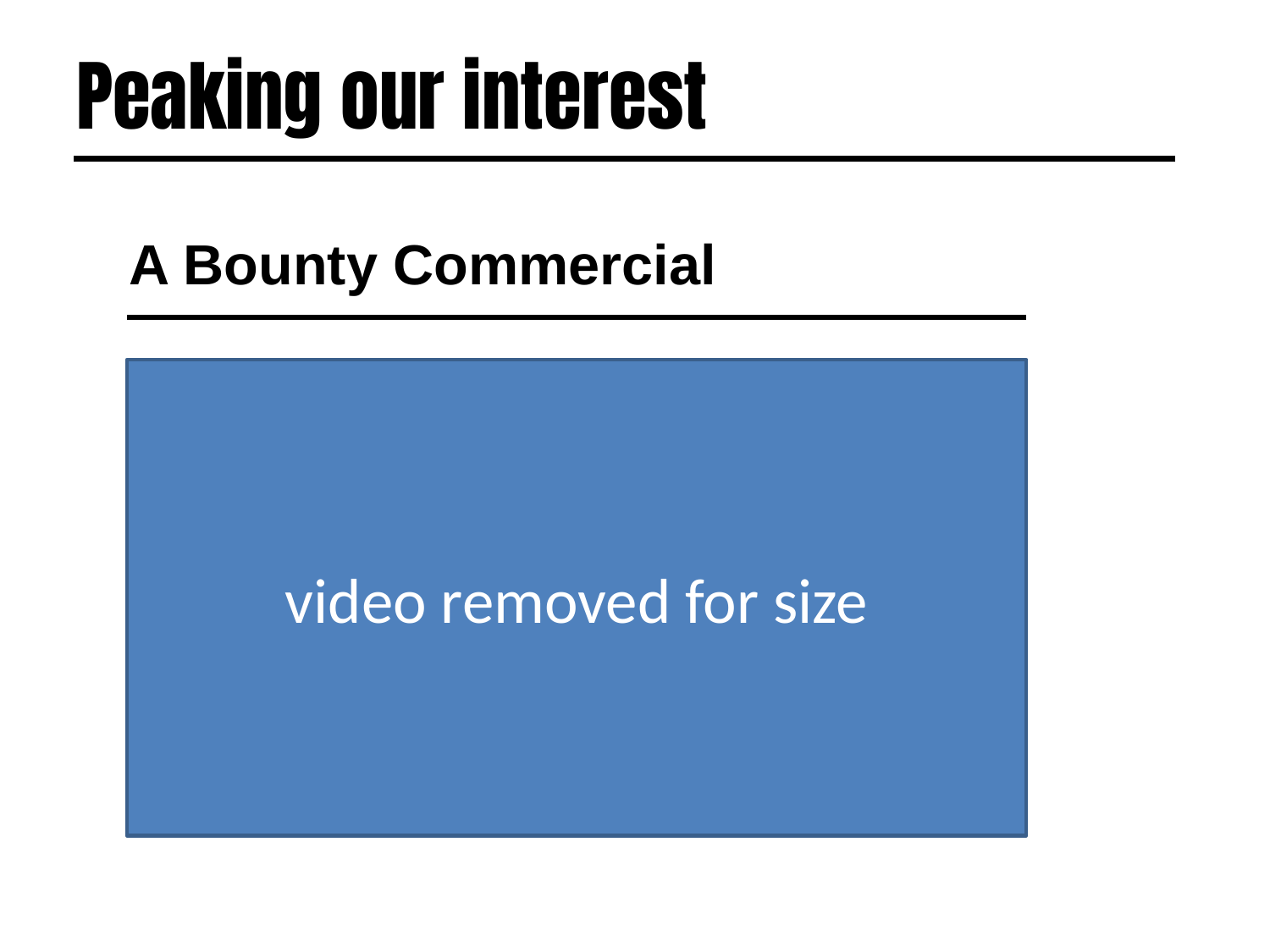

Peaking our interest
A Bounty Commercial

video removed for size